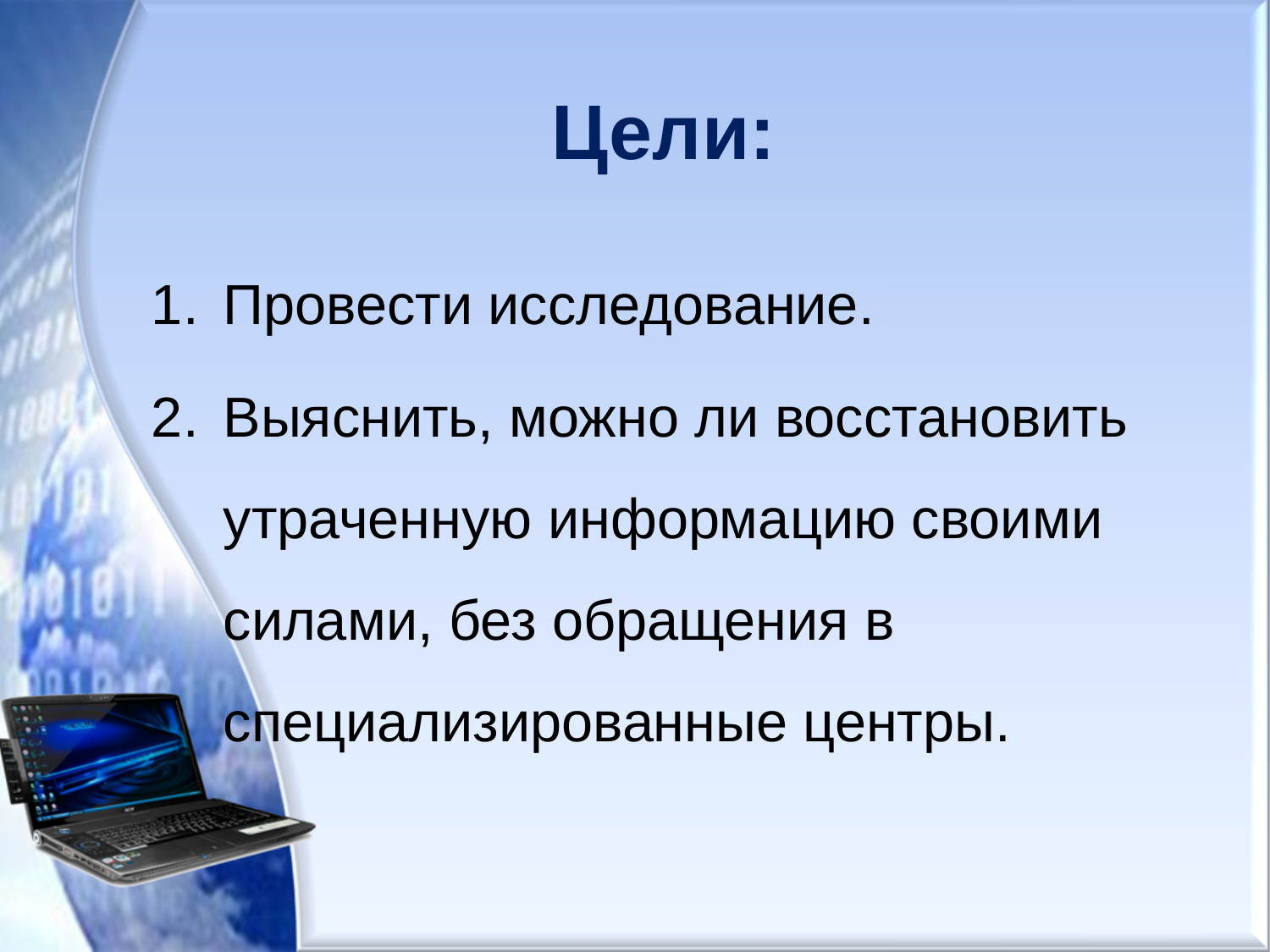

# Цели:
Провести исследование.
Выяснить, можно ли восстановить утраченную информацию своими силами, без обращения в специализированные центры.